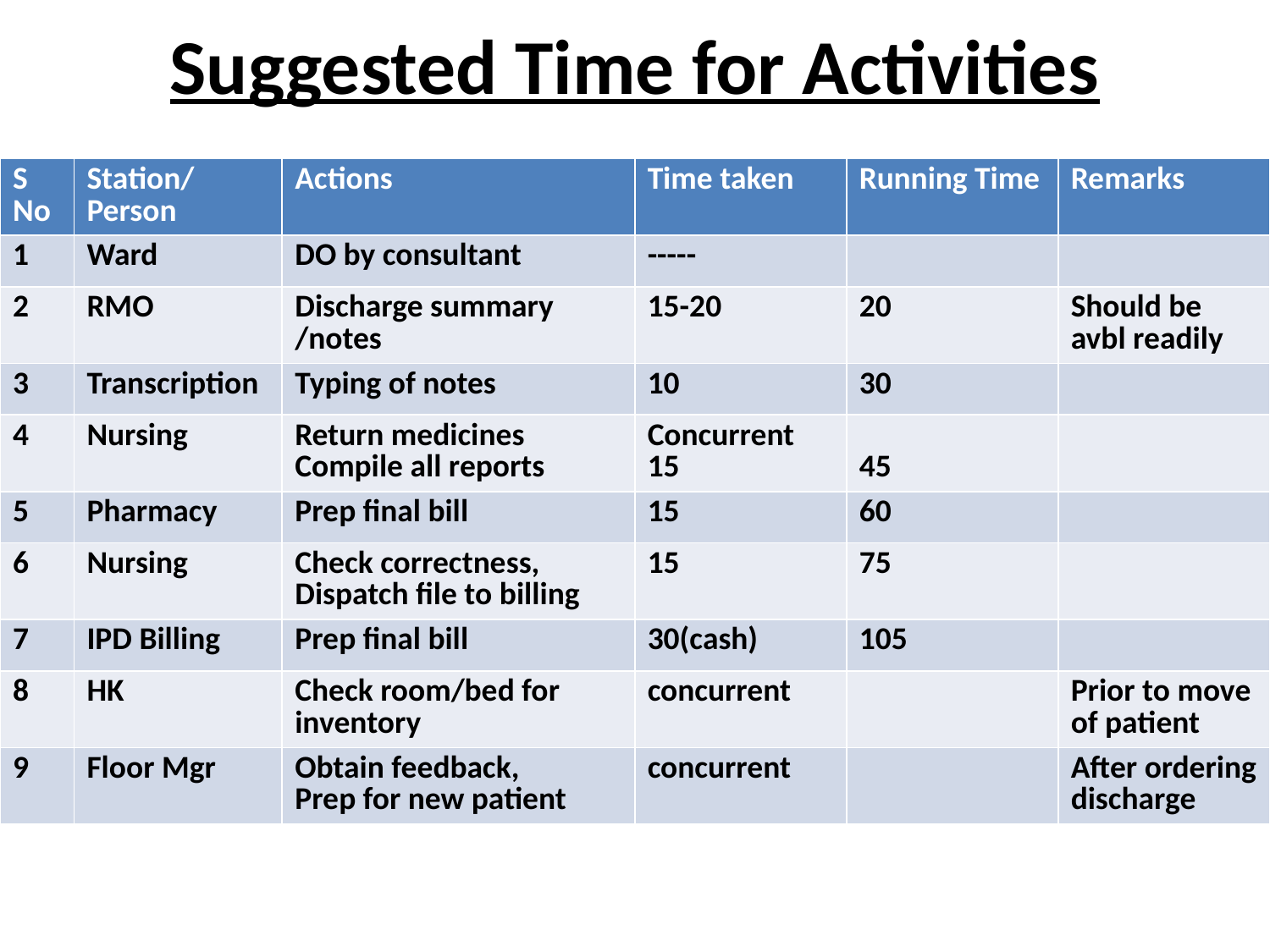

# Suggested Time for Activities
| S No | Station/ Person | Actions | Time taken | Running Time | Remarks |
| --- | --- | --- | --- | --- | --- |
| 1 | Ward | DO by consultant | ----- |  |  |
| 2 | RMO | Discharge summary /notes | 15-20 | 20 | Should be avbl readily |
| 3 | Transcription | Typing of notes | 10 | 30 |  |
| 4 | Nursing | Return medicines Compile all reports | Concurrent 15 | 45 |  |
| 5 | Pharmacy | Prep final bill | 15 | 60 |  |
| 6 | Nursing | Check correctness, Dispatch file to billing | 15 | 75 |  |
| 7 | IPD Billing | Prep final bill | 30(cash) | 105 |  |
| 8 | HK | Check room/bed for inventory | concurrent |  | Prior to move of patient |
| 9 | Floor Mgr | Obtain feedback, Prep for new patient | concurrent |  | After ordering discharge |